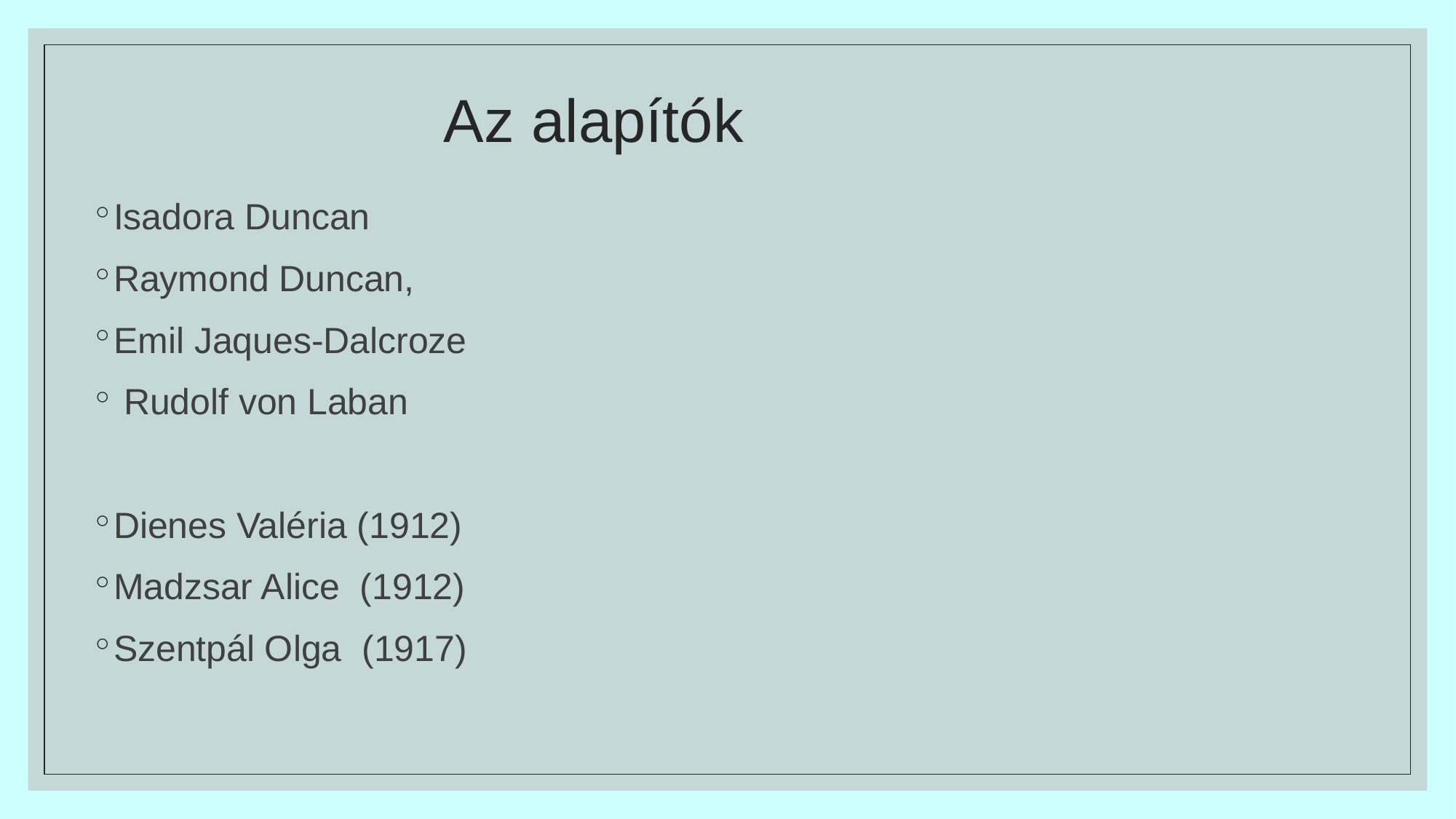

# Az alapítók
Isadora Duncan
Raymond Duncan,
Emil Jaques-Dalcroze
 Rudolf von Laban

Dienes Valéria (1912)
Madzsar Alice  (1912)
Szentpál Olga  (1917)